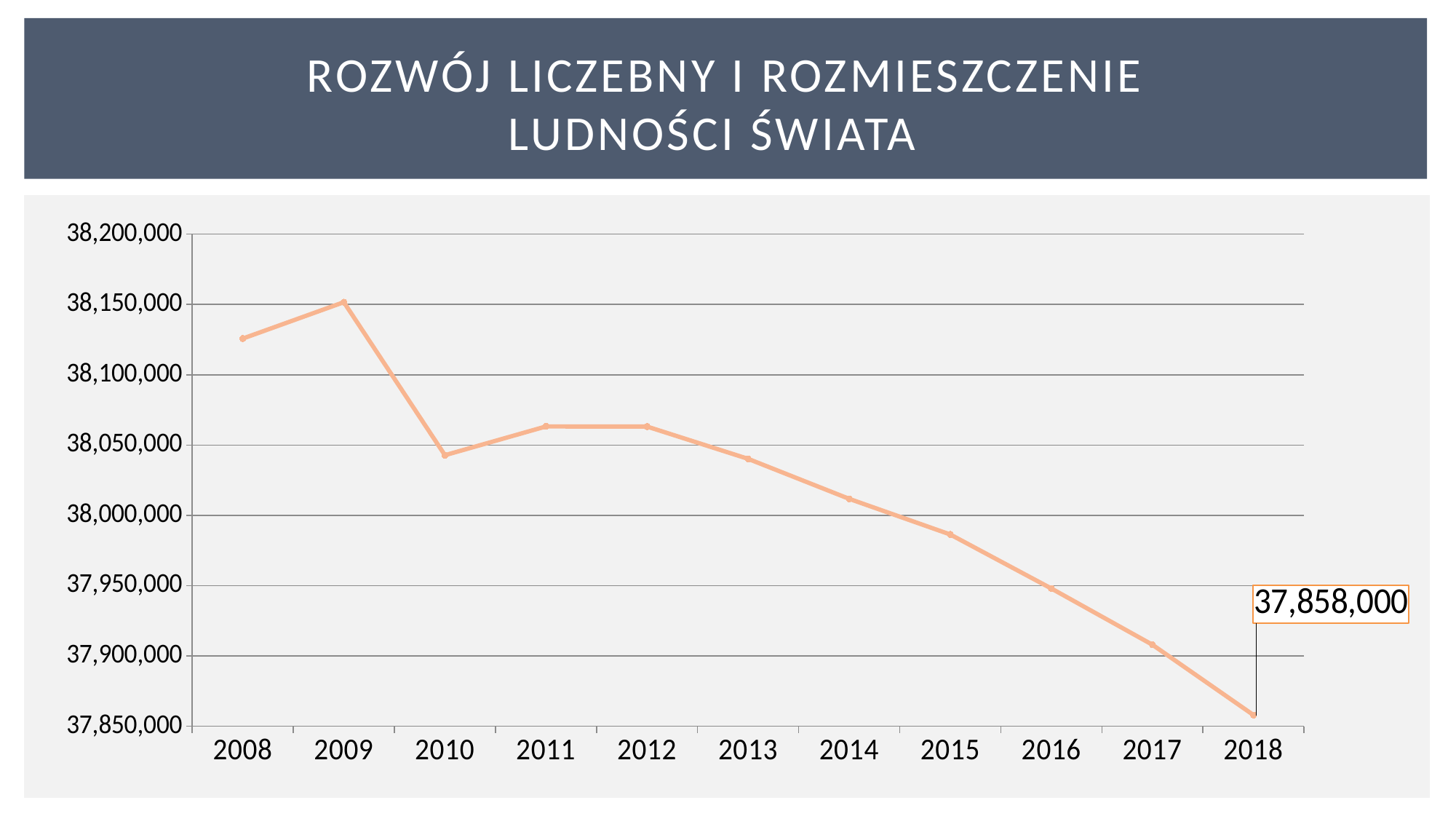

# Rozwój liczebny i rozmieszczenie ludności świata

### Chart

| Category |  |
|---|---|
| 2008 | 38125759.0 |
| 2009 | 38151603.0 |
| 2010 | 38042794.0 |
| 2011 | 38063255.0 |
| 2012 | 38063164.0 |
| 2013 | 38040196.0 |
| 2014 | 38011735.0 |
| 2015 | 37986412.0 |
| 2016 | 37948016.0 |
| 2017 | 37908000.0 |
| 2018 | 37858000.0 |